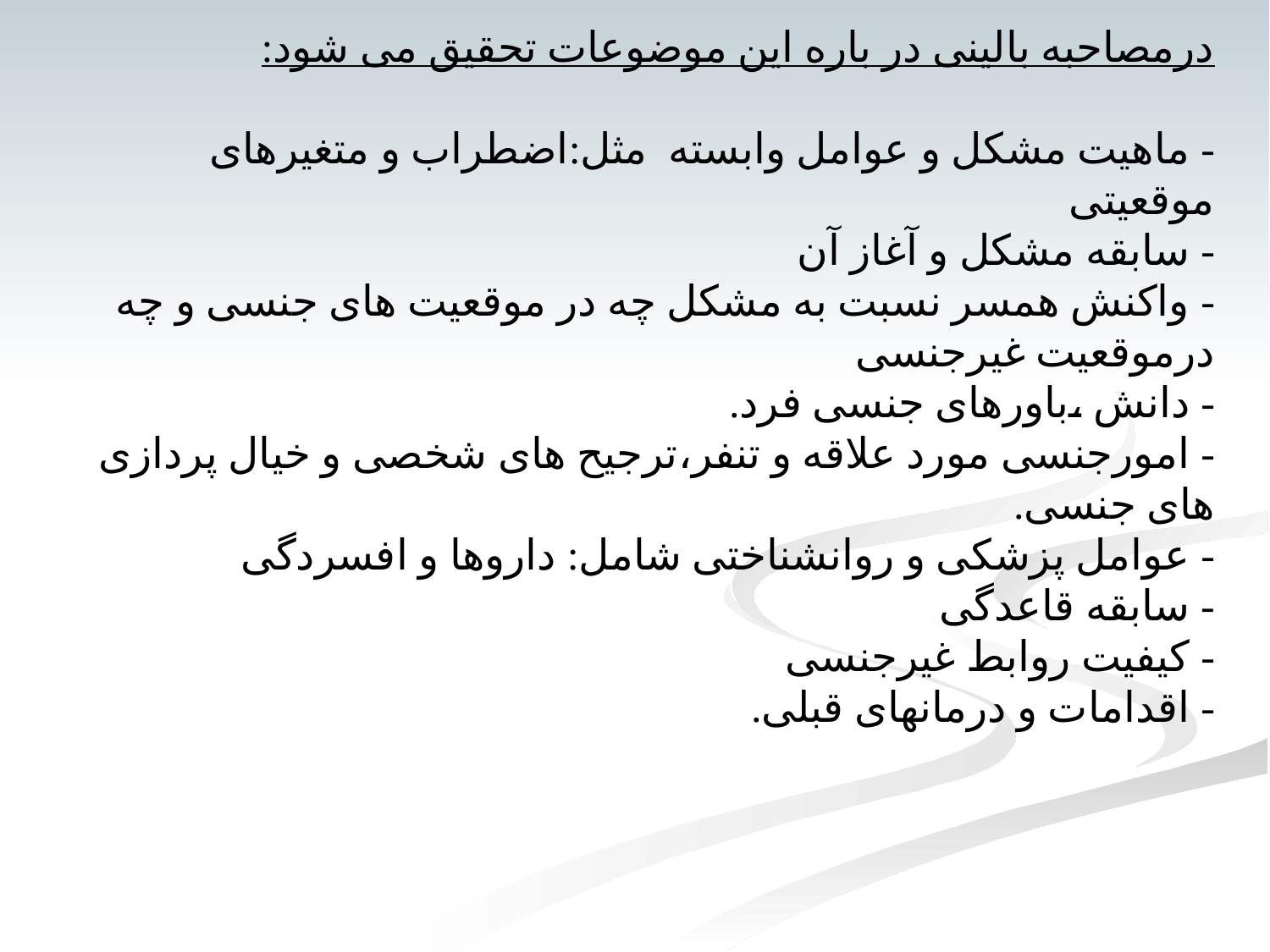

# درمصاحبه بالینی در باره این موضوعات تحقیق می شود: - ماهیت مشکل و عوامل وابسته  مثل:اضطراب و متغیرهای موقعیتی - سابقه مشکل و آغاز آن - واکنش همسر نسبت به مشکل چه در موقعیت های جنسی و چه درموقعیت غیرجنسی - دانش ،باورهای جنسی فرد. - امورجنسی مورد علاقه و تنفر،ترجیح های شخصی و خیال پردازی های جنسی. - عوامل پزشکی و روانشناختی شامل: داروها و افسردگی - سابقه قاعدگی - کیفیت روابط غیرجنسی - اقدامات و درمانهای قبلی.